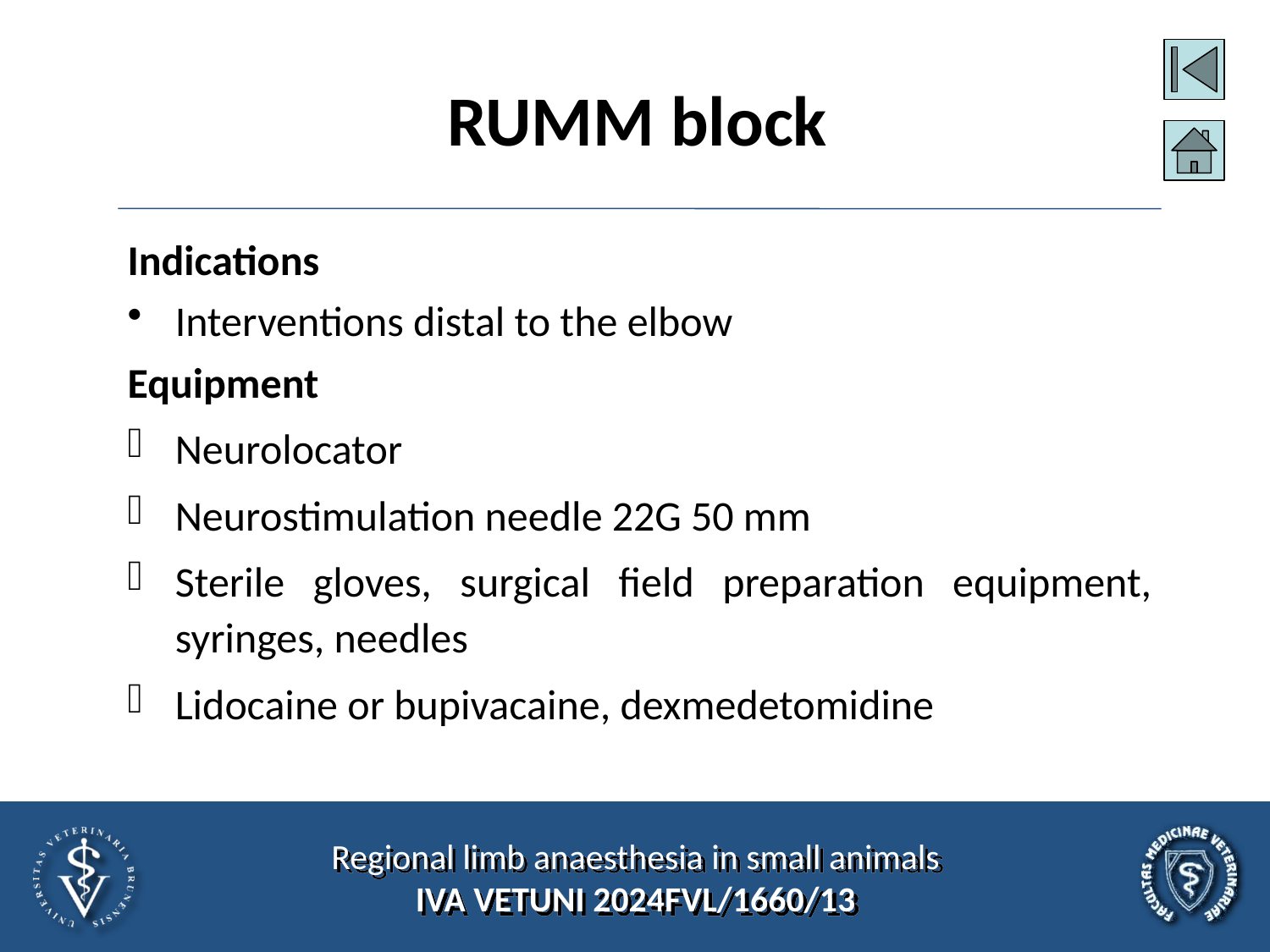

# RUMM block

Indications
Interventions distal to the elbow
Equipment
Neurolocator
Neurostimulation needle 22G 50 mm
Sterile gloves, surgical field preparation equipment, syringes, needles
Lidocaine or bupivacaine, dexmedetomidine